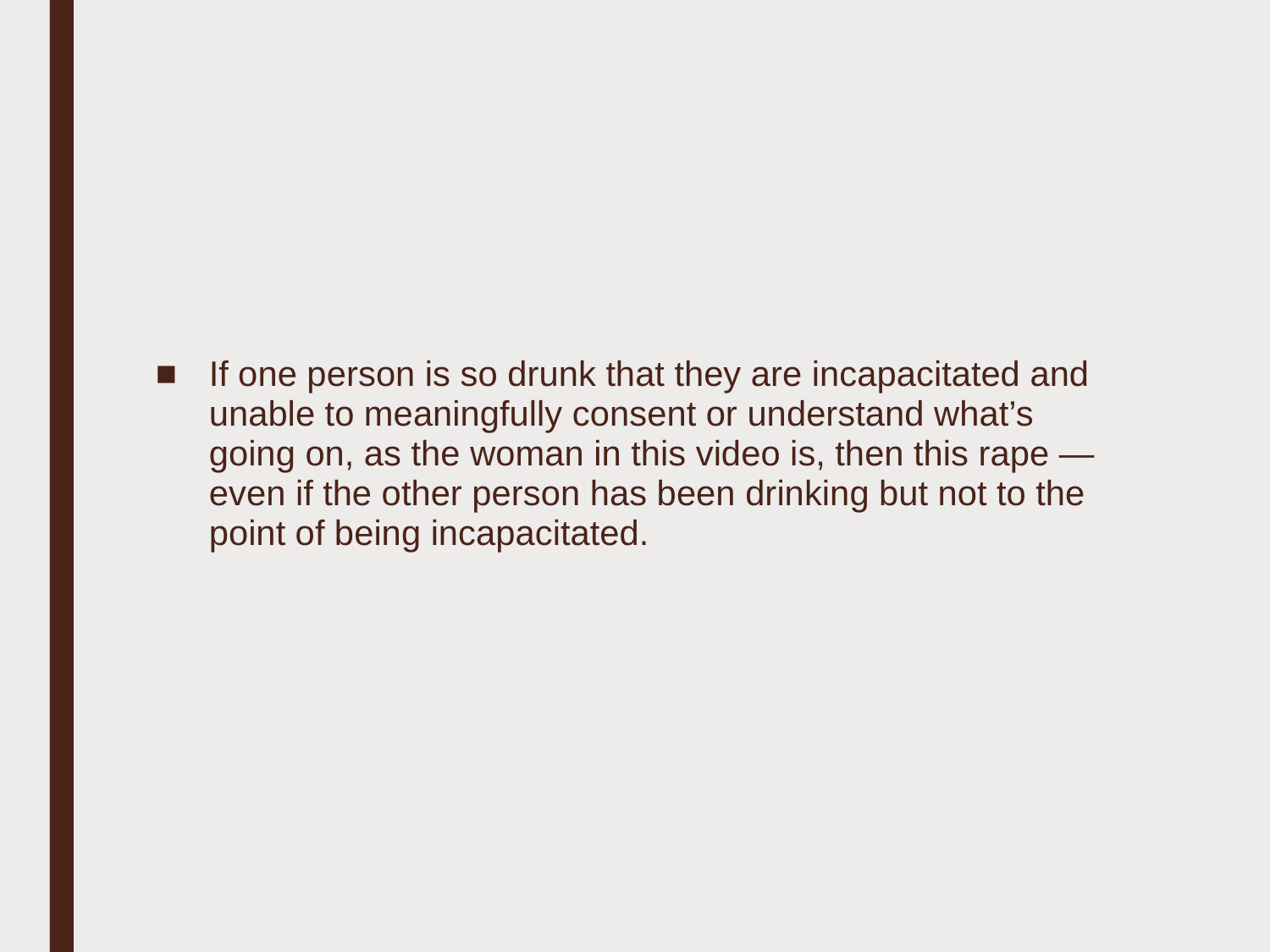

If one person is so drunk that they are incapacitated and unable to meaningfully consent or understand what’s going on, as the woman in this video is, then this rape — even if the other person has been drinking but not to the point of being incapacitated.